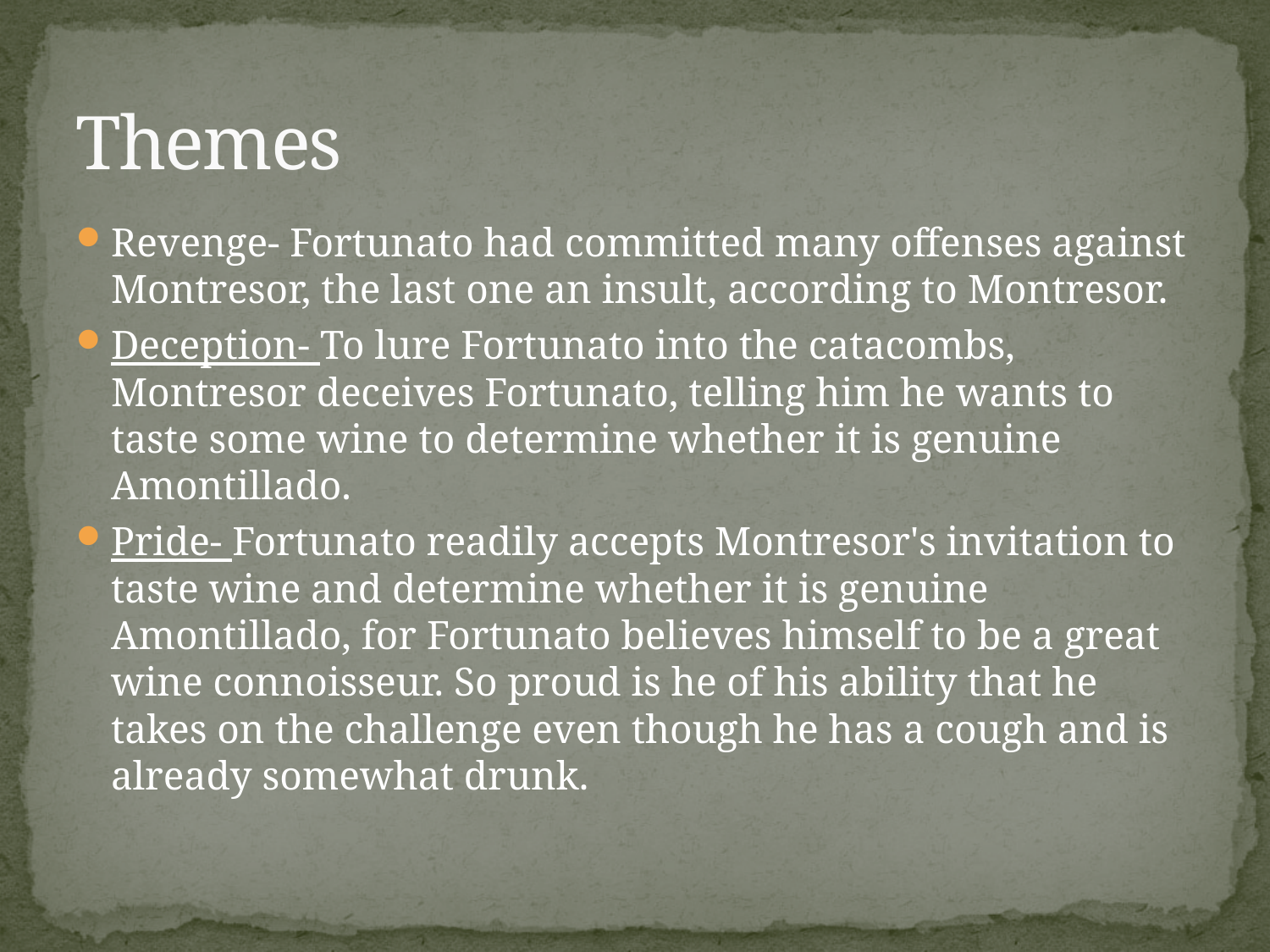

# Themes
Revenge- Fortunato had committed many offenses against Montresor, the last one an insult, according to Montresor.
Deception- To lure Fortunato into the catacombs, Montresor deceives Fortunato, telling him he wants to taste some wine to determine whether it is genuine Amontillado.
Pride- Fortunato readily accepts Montresor's invitation to taste wine and determine whether it is genuine Amontillado, for Fortunato believes himself to be a great wine connoisseur. So proud is he of his ability that he takes on the challenge even though he has a cough and is already somewhat drunk.